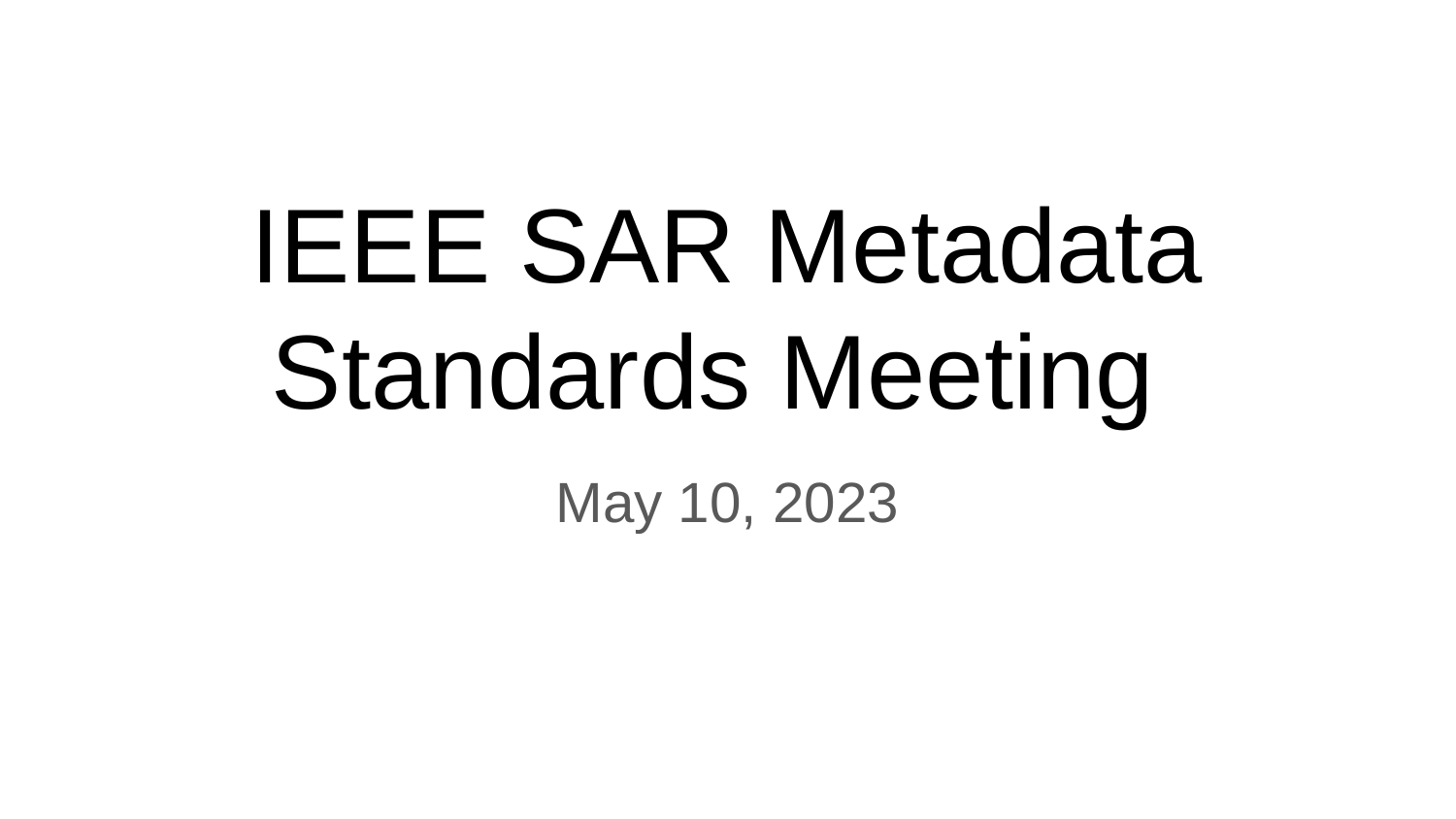

IEEE SAR Metadata Standards Meeting
May 10, 2023